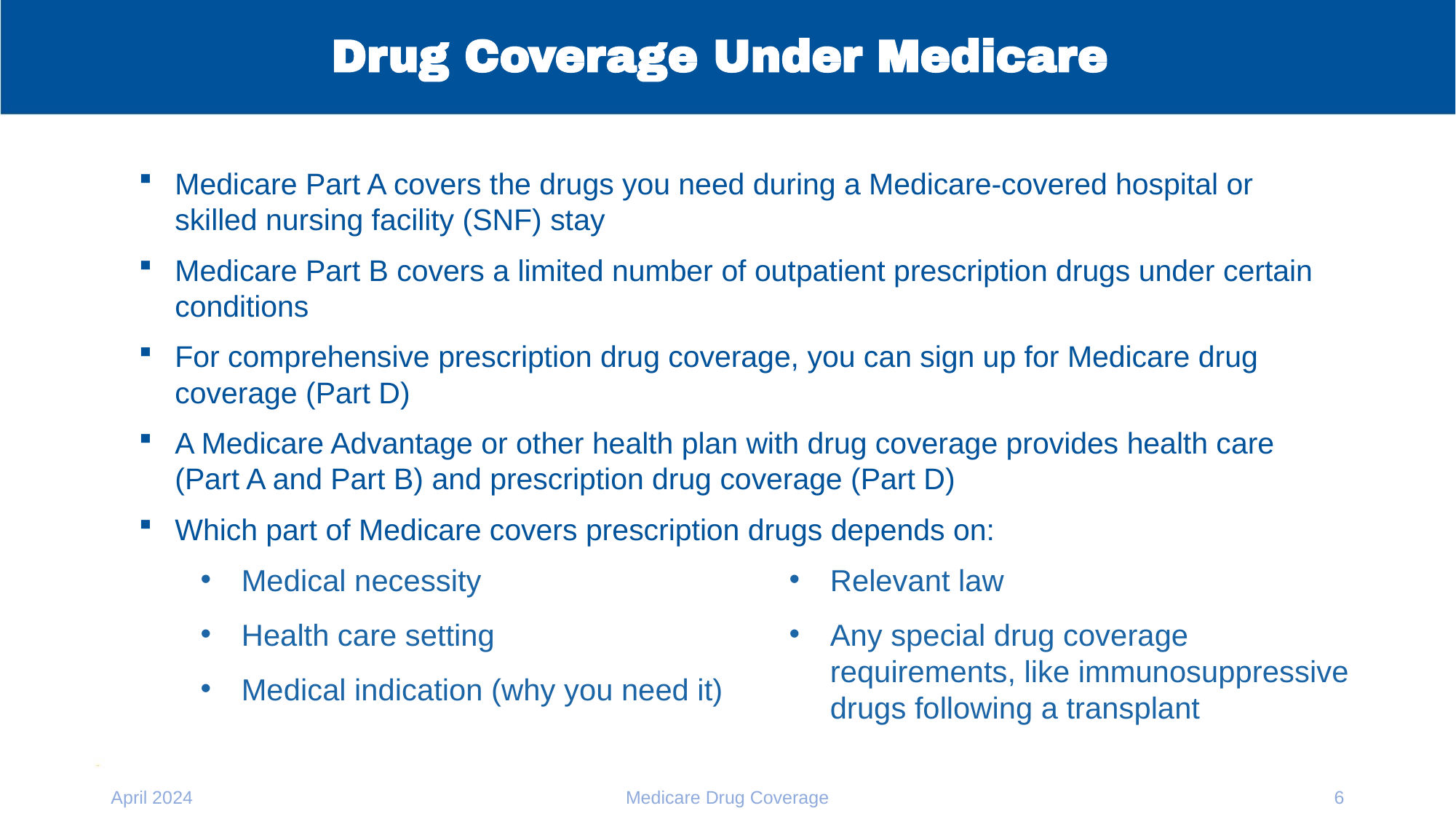

# Drug Coverage Under Medicare
Medicare Part A covers the drugs you need during a Medicare-covered hospital or skilled nursing facility (SNF) stay
Medicare Part B covers a limited number of outpatient prescription drugs under certain conditions
For comprehensive prescription drug coverage, you can sign up for Medicare drug coverage (Part D)
A Medicare Advantage or other health plan with drug coverage provides health care (Part A and Part B) and prescription drug coverage (Part D)
Which part of Medicare covers prescription drugs depends on:
Medical necessity
Health care setting
Medical indication (why you need it)
Relevant law
Any special drug coverage requirements, like immunosuppressive drugs following a transplant
April 2024
Medicare Drug Coverage
6